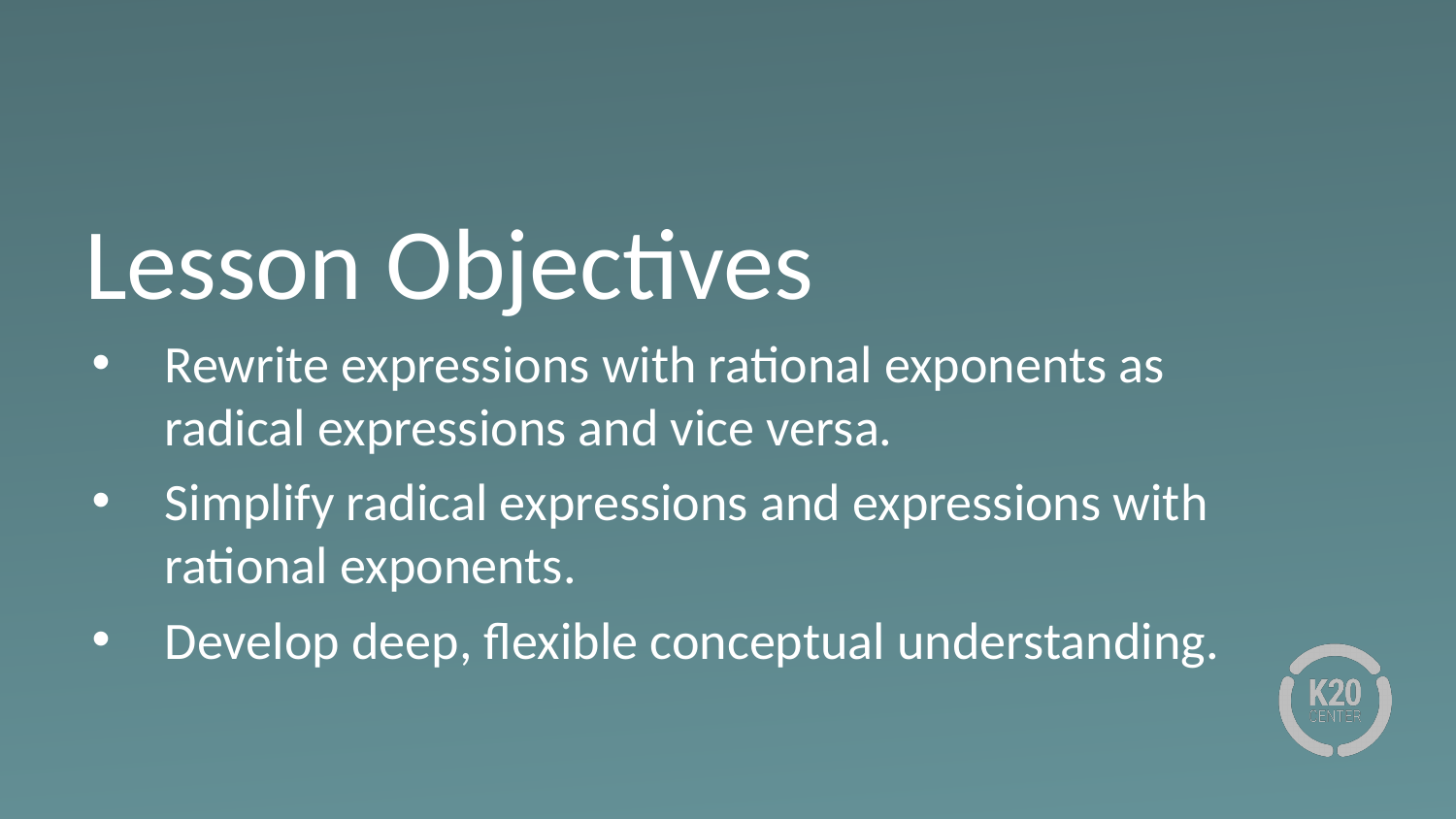

# Lesson Objectives
Rewrite expressions with rational exponents as radical expressions and vice versa.
Simplify radical expressions and expressions with rational exponents.
Develop deep, flexible conceptual understanding.